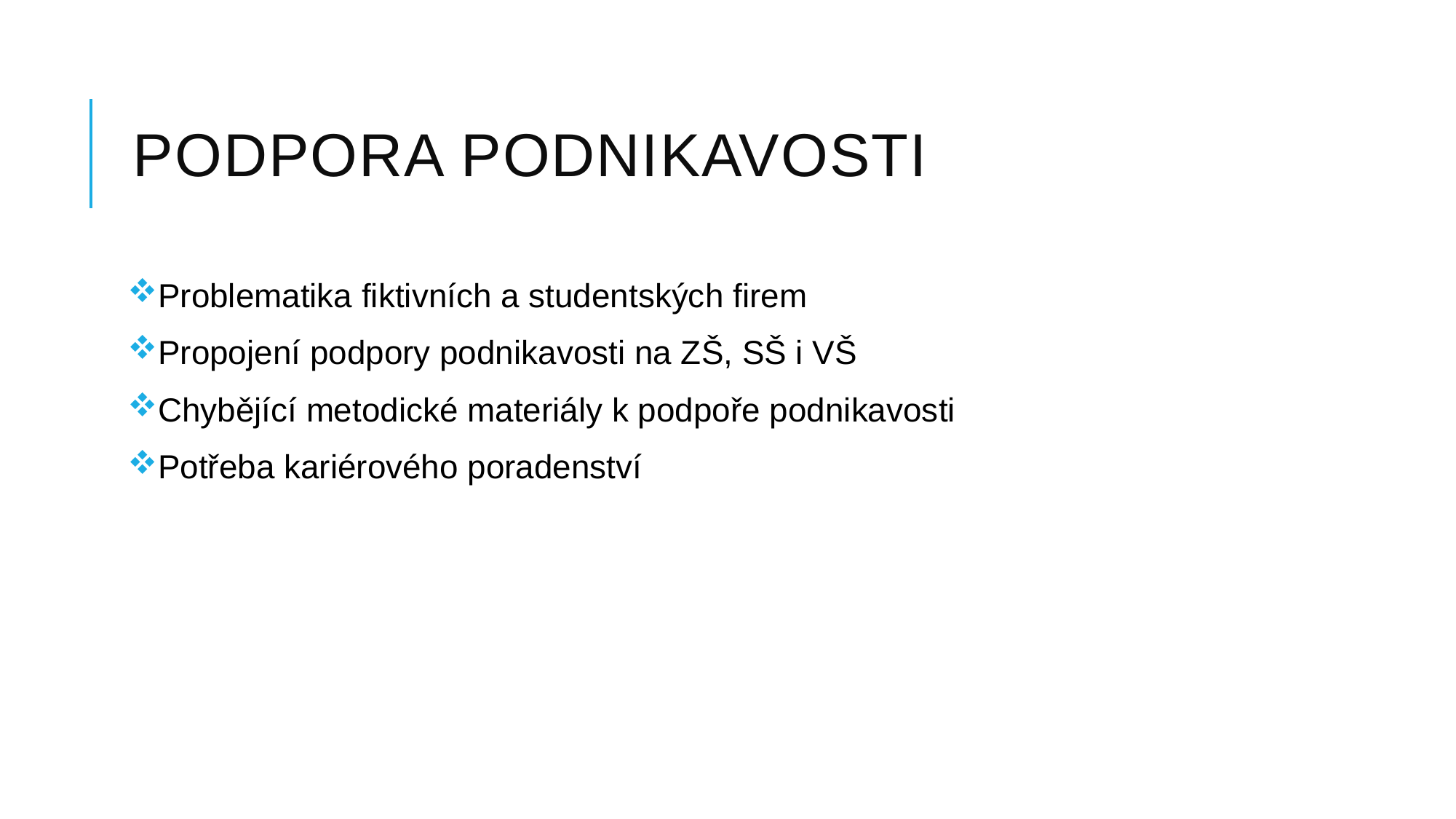

# Podpora podnikavosti
Problematika fiktivních a studentských firem
Propojení podpory podnikavosti na ZŠ, SŠ i VŠ
Chybějící metodické materiály k podpoře podnikavosti
Potřeba kariérového poradenství